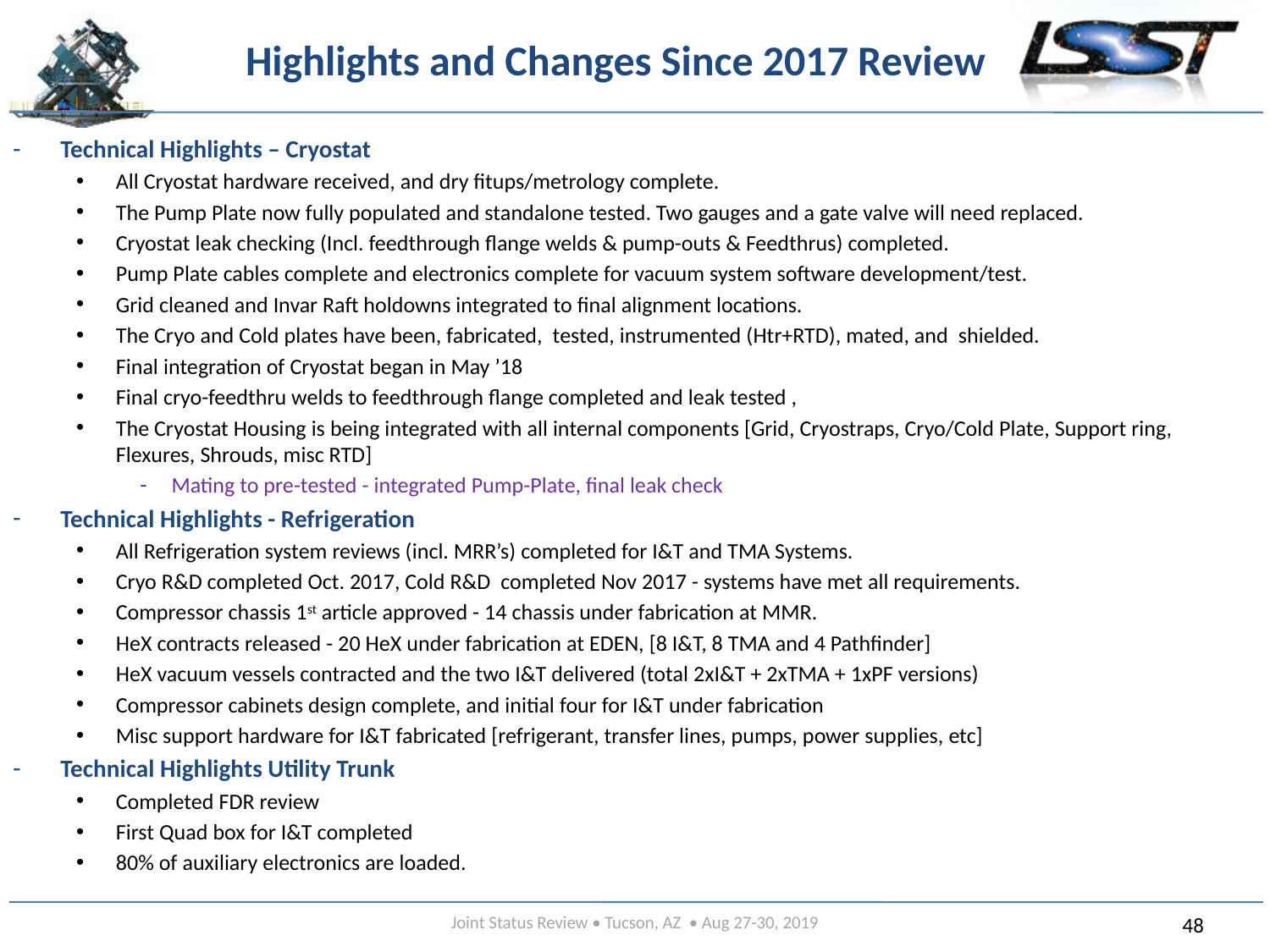

# Highlights and Changes Since 2017 Review
Technical Highlights – Cryostat
All Cryostat hardware received, and dry fitups/metrology complete.
The Pump Plate now fully populated and standalone tested. Two gauges and a gate valve will need replaced.
Cryostat leak checking (Incl. feedthrough flange welds & pump-outs & Feedthrus) completed.
Pump Plate cables complete and electronics complete for vacuum system software development/test.
Grid cleaned and Invar Raft holdowns integrated to final alignment locations.
The Cryo and Cold plates have been, fabricated,  tested, instrumented (Htr+RTD), mated, and  shielded.
Final integration of Cryostat began in May ’18
Final cryo-feedthru welds to feedthrough flange completed and leak tested ,
The Cryostat Housing is being integrated with all internal components [Grid, Cryostraps, Cryo/Cold Plate, Support ring, Flexures, Shrouds, misc RTD]
Mating to pre-tested - integrated Pump-Plate, final leak check
Technical Highlights - Refrigeration
All Refrigeration system reviews (incl. MRR’s) completed for I&T and TMA Systems.
Cryo R&D completed Oct. 2017, Cold R&D  completed Nov 2017 - systems have met all requirements.
Compressor chassis 1st article approved - 14 chassis under fabrication at MMR.
HeX contracts released - 20 HeX under fabrication at EDEN, [8 I&T, 8 TMA and 4 Pathfinder]
HeX vacuum vessels contracted and the two I&T delivered (total 2xI&T + 2xTMA + 1xPF versions)
Compressor cabinets design complete, and initial four for I&T under fabrication
Misc support hardware for I&T fabricated [refrigerant, transfer lines, pumps, power supplies, etc]
Technical Highlights Utility Trunk
Completed FDR review
First Quad box for I&T completed
80% of auxiliary electronics are loaded.